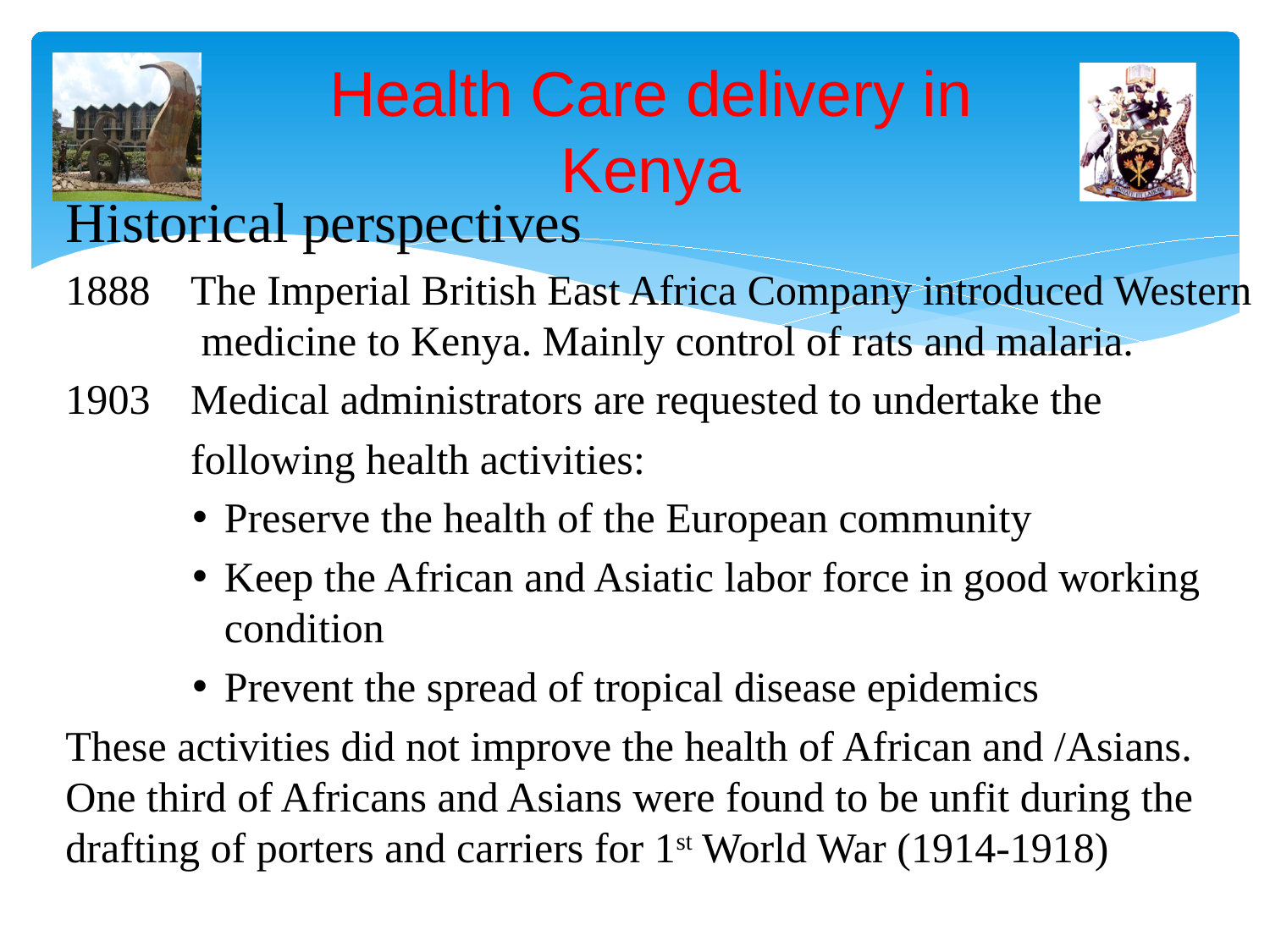

# Health Care delivery in Kenya
Historical perspectives
The Imperial British East Africa Company introduced Western  medicine to Kenya. Mainly control of rats and malaria.
Medical administrators are requested to undertake the
	following health activities:
Preserve the health of the European community
Keep the African and Asiatic labor force in good working condition
Prevent the spread of tropical disease epidemics
These activities did not improve the health of African and /Asians. One third of Africans and Asians were found to be unfit during the drafting of porters and carriers for 1st World War (1914-1918)